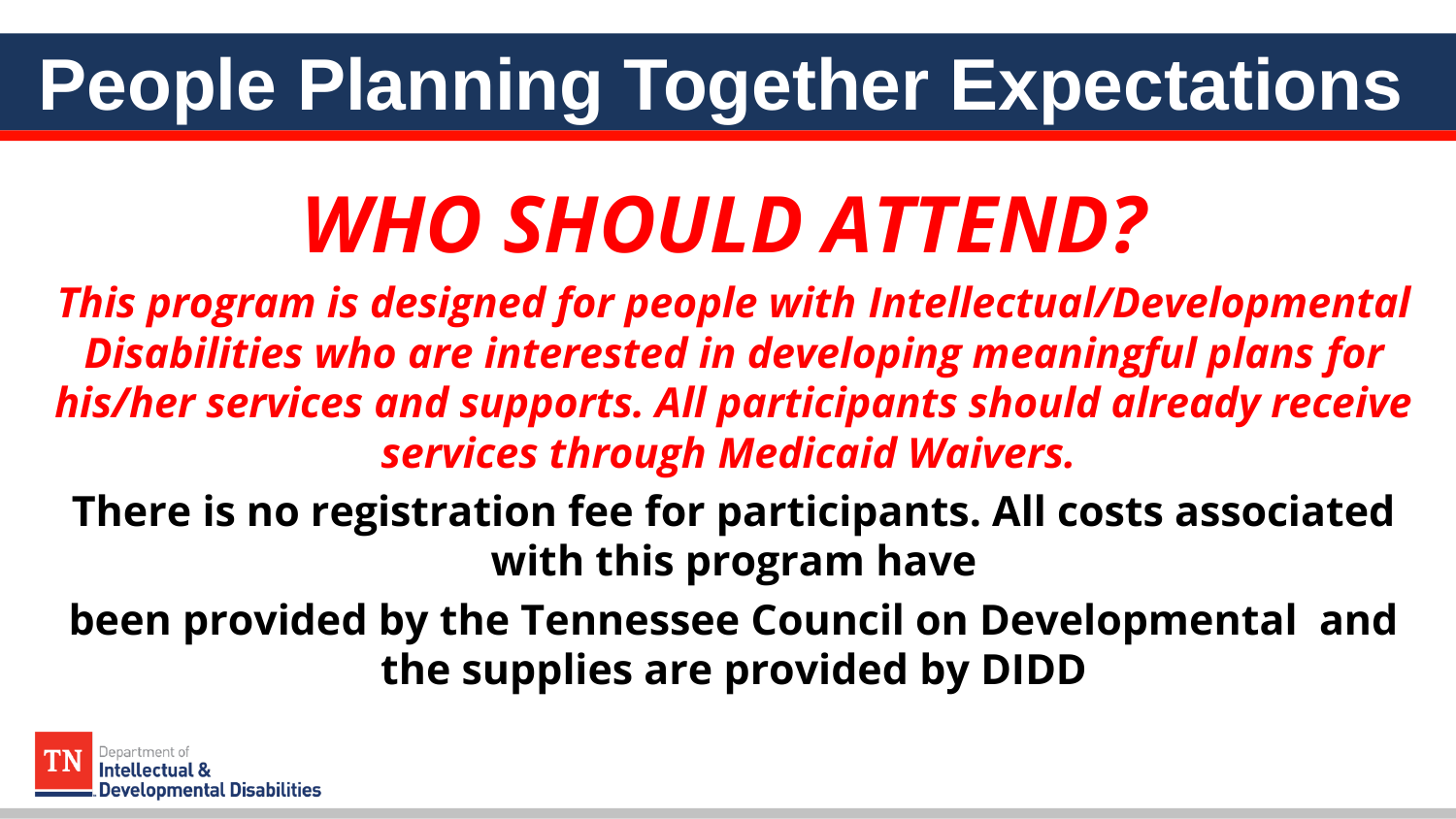

# People Planning Together Expectations
WHO SHOULD ATTEND?
This program is designed for people with Intellectual/Developmental Disabilities who are interested in developing meaningful plans for his/her services and supports. All participants should already receive services through Medicaid Waivers.
There is no registration fee for participants. All costs associated with this program have
been provided by the Tennessee Council on Developmental  and the supplies are provided by DIDD